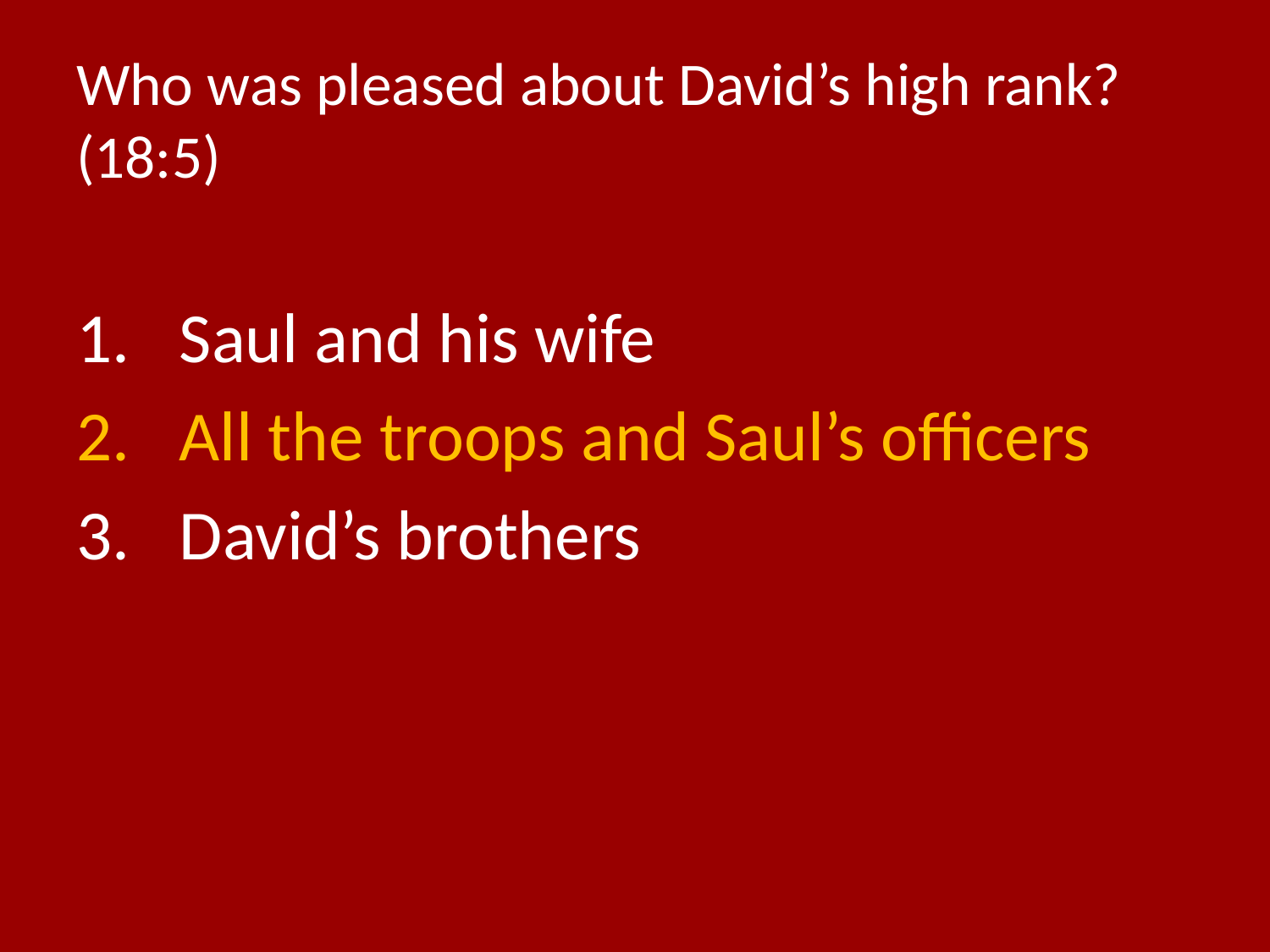

# Who was pleased about David’s high rank?  (18:5)
Saul and his wife
All the troops and Saul’s officers
David’s brothers